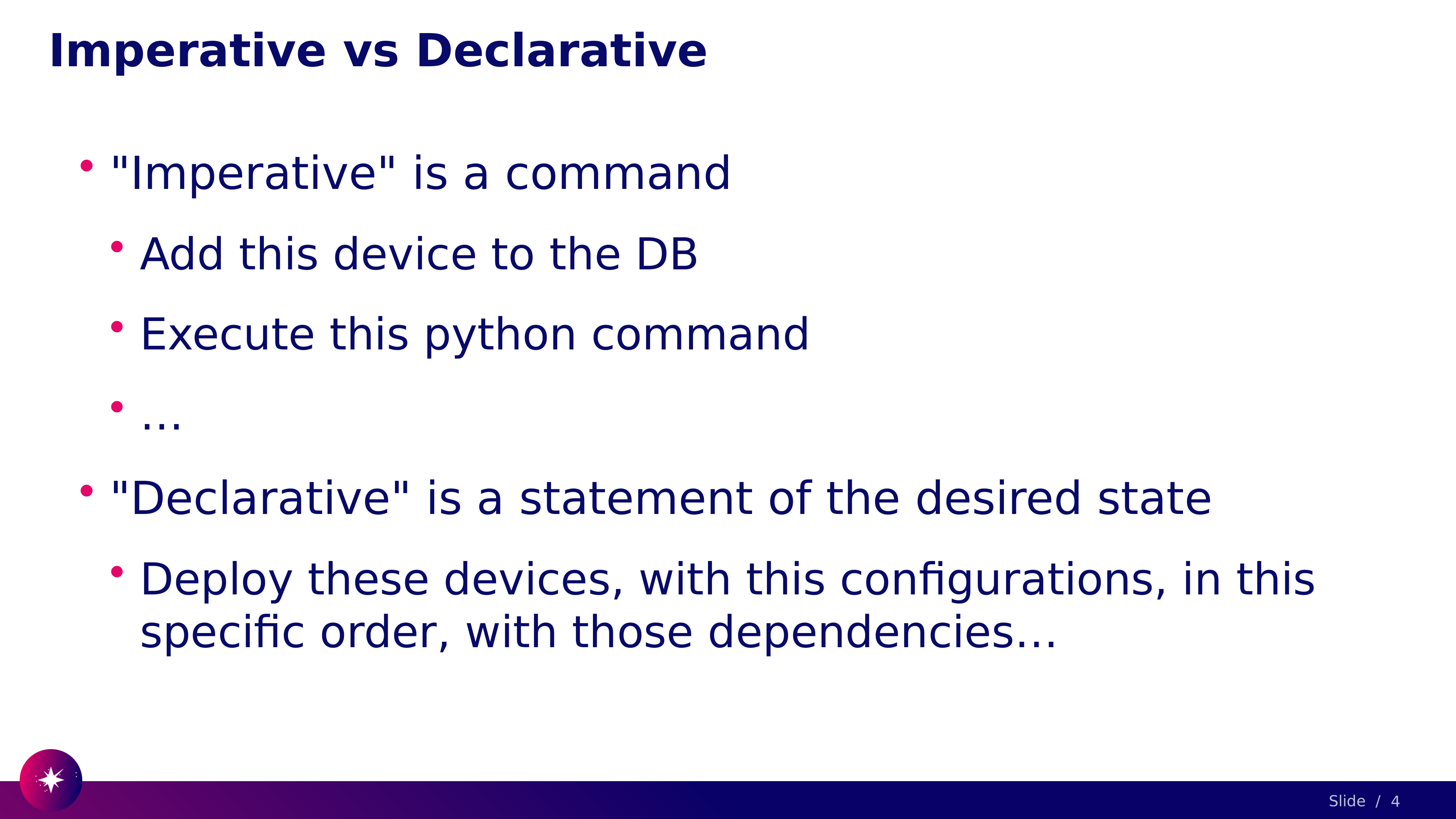

# Imperative vs Declarative
"Imperative" is a command
Add this device to the DB
Execute this python command
…
"Declarative" is a statement of the desired state
Deploy these devices, with this configurations, in this specific order, with those dependencies…
4